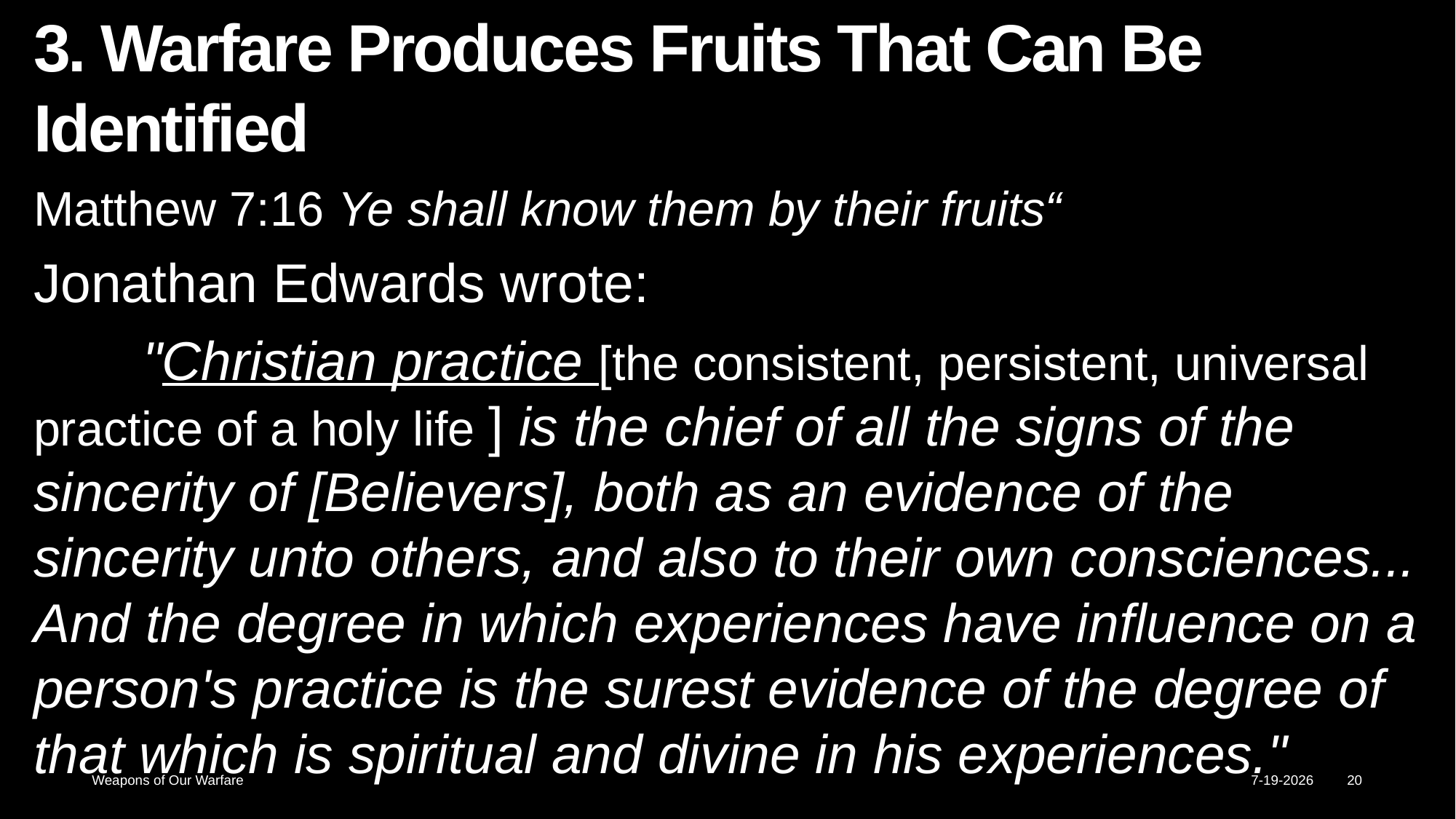

3. Warfare Produces Fruits That Can Be Identified
Matthew 7:16 Ye shall know them by their fruits“
Jonathan Edwards wrote:
	"Christian practice [the consistent, persistent, universal practice of a holy life ] is the chief of all the signs of the sincerity of [Believers], both as an evidence of the sincerity unto others, and also to their own consciences... And the degree in which experiences have influence on a person's practice is the surest evidence of the degree of that which is spiritual and divine in his experiences."
Weapons of Our Warfare
7-19-2026
20